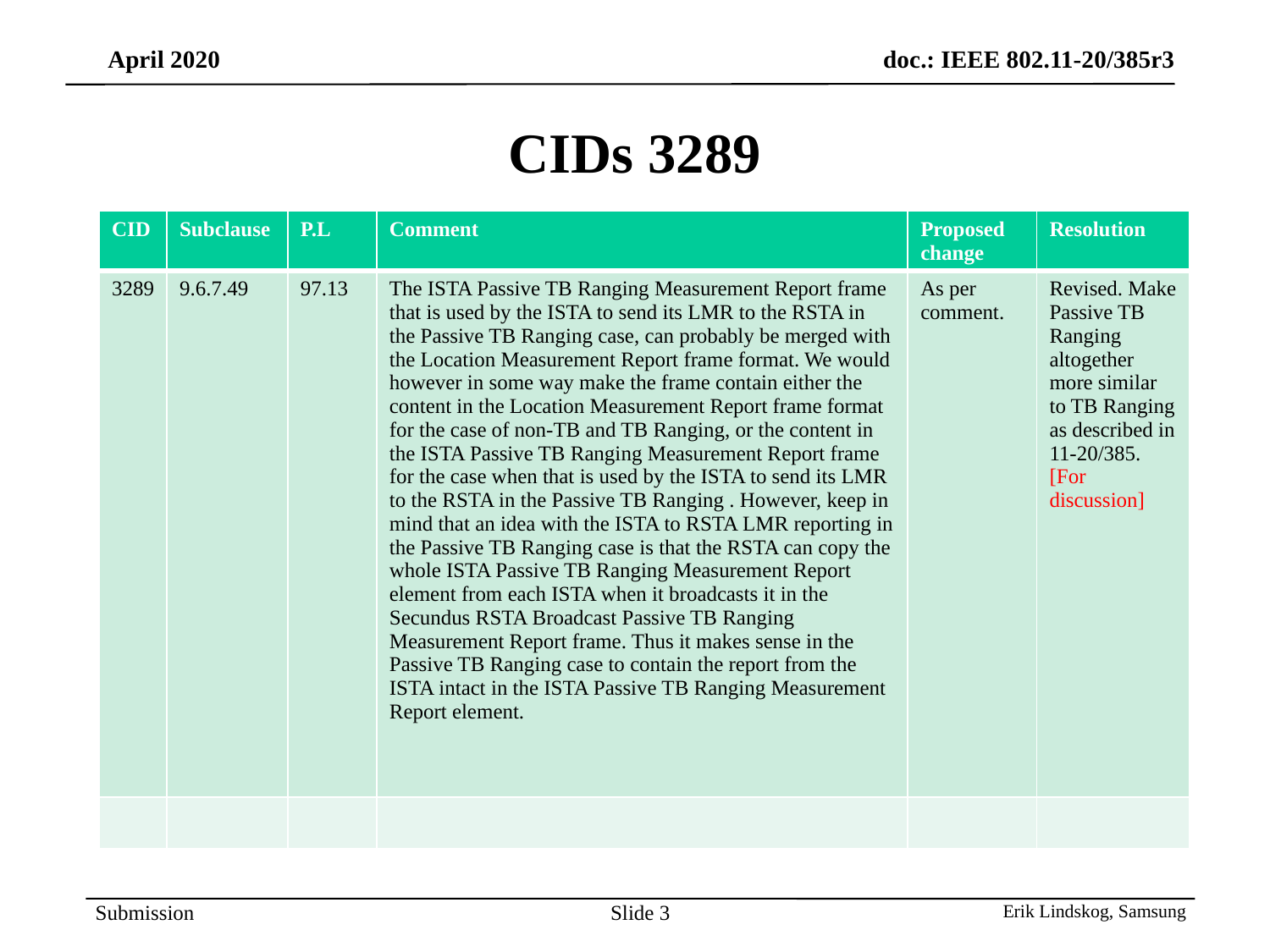

# CIDs 3289
| CID | Subclause | P.L | Comment | Proposed change | Resolution |
| --- | --- | --- | --- | --- | --- |
| 3289 | 9.6.7.49 | 97.13 | The ISTA Passive TB Ranging Measurement Report frame that is used by the ISTA to send its LMR to the RSTA in the Passive TB Ranging case, can probably be merged with the Location Measurement Report frame format. We would however in some way make the frame contain either the content in the Location Measurement Report frame format for the case of non-TB and TB Ranging, or the content in the ISTA Passive TB Ranging Measurement Report frame for the case when that is used by the ISTA to send its LMR to the RSTA in the Passive TB Ranging . However, keep in mind that an idea with the ISTA to RSTA LMR reporting in the Passive TB Ranging case is that the RSTA can copy the whole ISTA Passive TB Ranging Measurement Report element from each ISTA when it broadcasts it in the Secundus RSTA Broadcast Passive TB Ranging Measurement Report frame. Thus it makes sense in the Passive TB Ranging case to contain the report from the ISTA intact in the ISTA Passive TB Ranging Measurement Report element. | As per comment. | Revised. Make Passive TB Ranging altogether more similar to TB Ranging as described in 11-20/385. [For discussion] |
|  |  |  |  |  |  |
Slide 3
Erik Lindskog, Samsung